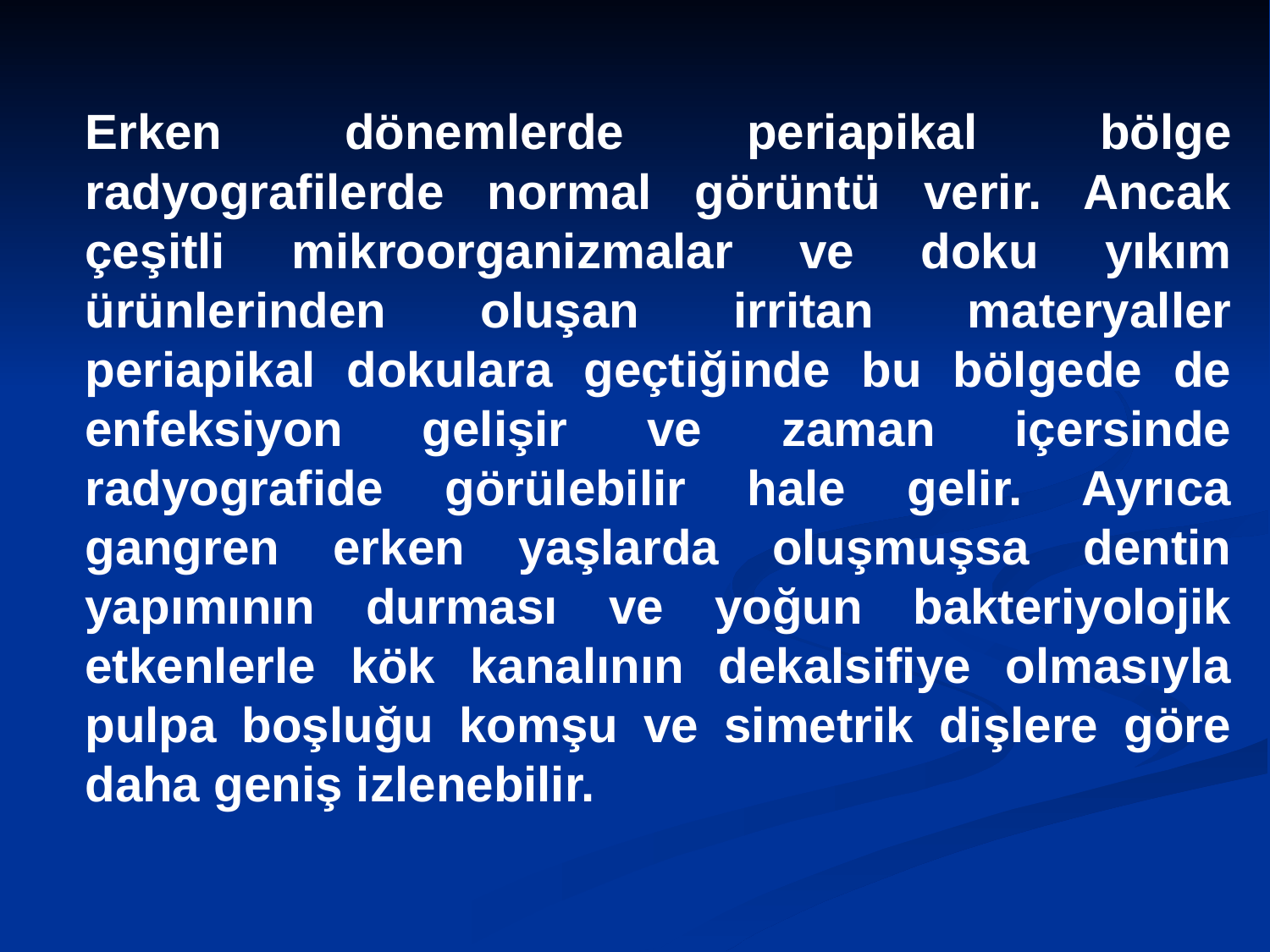

Erken dönemlerde periapikal bölge radyografilerde normal görüntü verir. Ancak çeşitli mikroorganizmalar ve doku yıkım ürünlerinden oluşan irritan materyaller periapikal dokulara geçtiğinde bu bölgede de enfeksiyon gelişir ve zaman içersinde radyografide görülebilir hale gelir. Ayrıca gangren erken yaşlarda oluşmuşsa dentin yapımının durması ve yoğun bakteriyolojik etkenlerle kök kanalının dekalsifiye olmasıyla pulpa boşluğu komşu ve simetrik dişlere göre daha geniş izlenebilir.